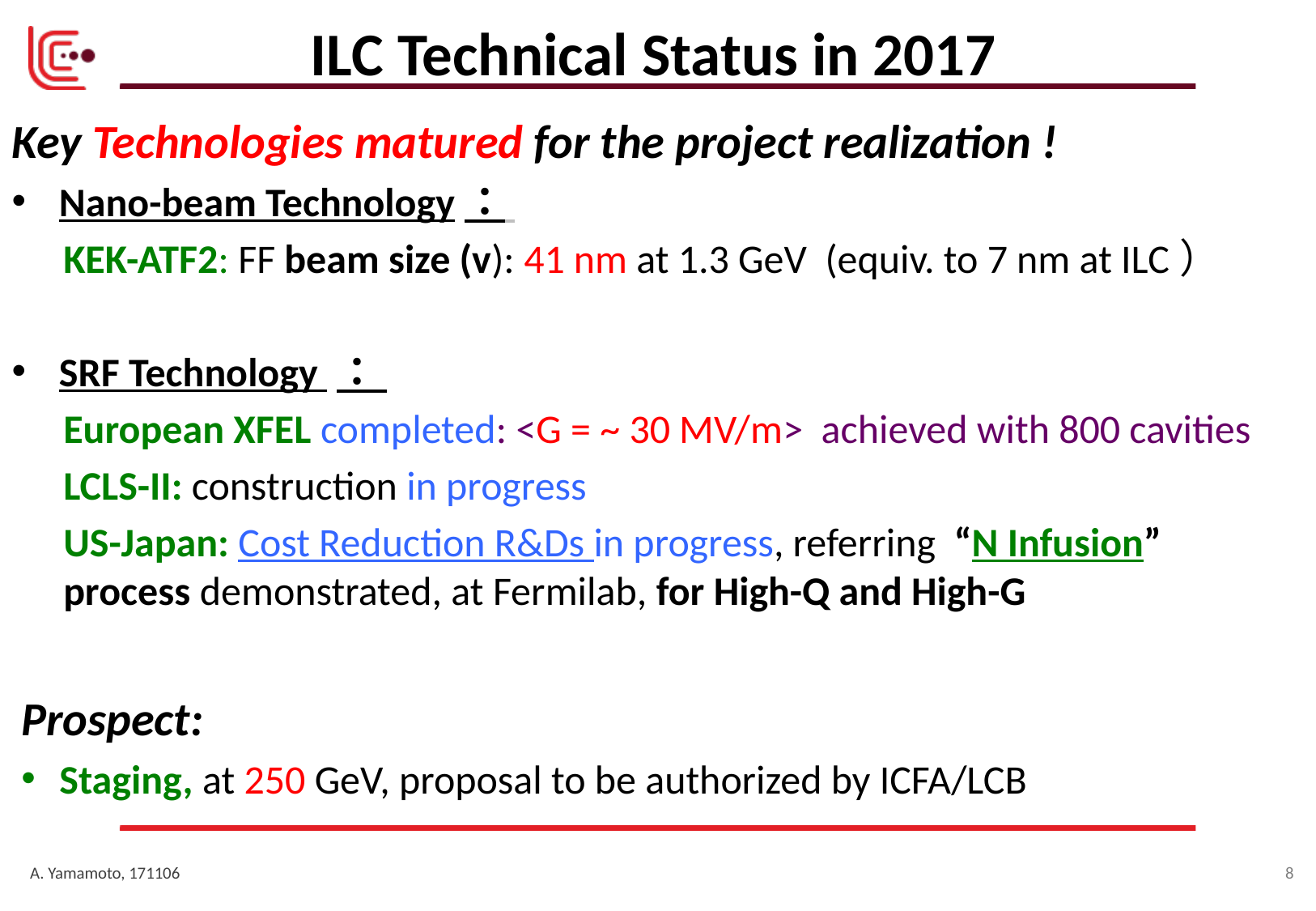

# ILC Technical Status in 2017
Key Technologies matured for the project realization !
Nano-beam Technology：
KEK-ATF2: FF beam size (v): 41 nm at 1.3 GeV  (equiv. to 7 nm at ILC）

SRF Technology ：
European XFEL completed: <G = ~ 30 MV/m>  achieved with 800 cavities
LCLS-II: construction in progress
US-Japan: Cost Reduction R&Ds in progress, referring  “N Infusion” process demonstrated, at Fermilab, for High-Q and High-G

Prospect:
Staging, at 250 GeV, proposal to be authorized by ICFA/LCB

A. Yamamoto, 171106
8